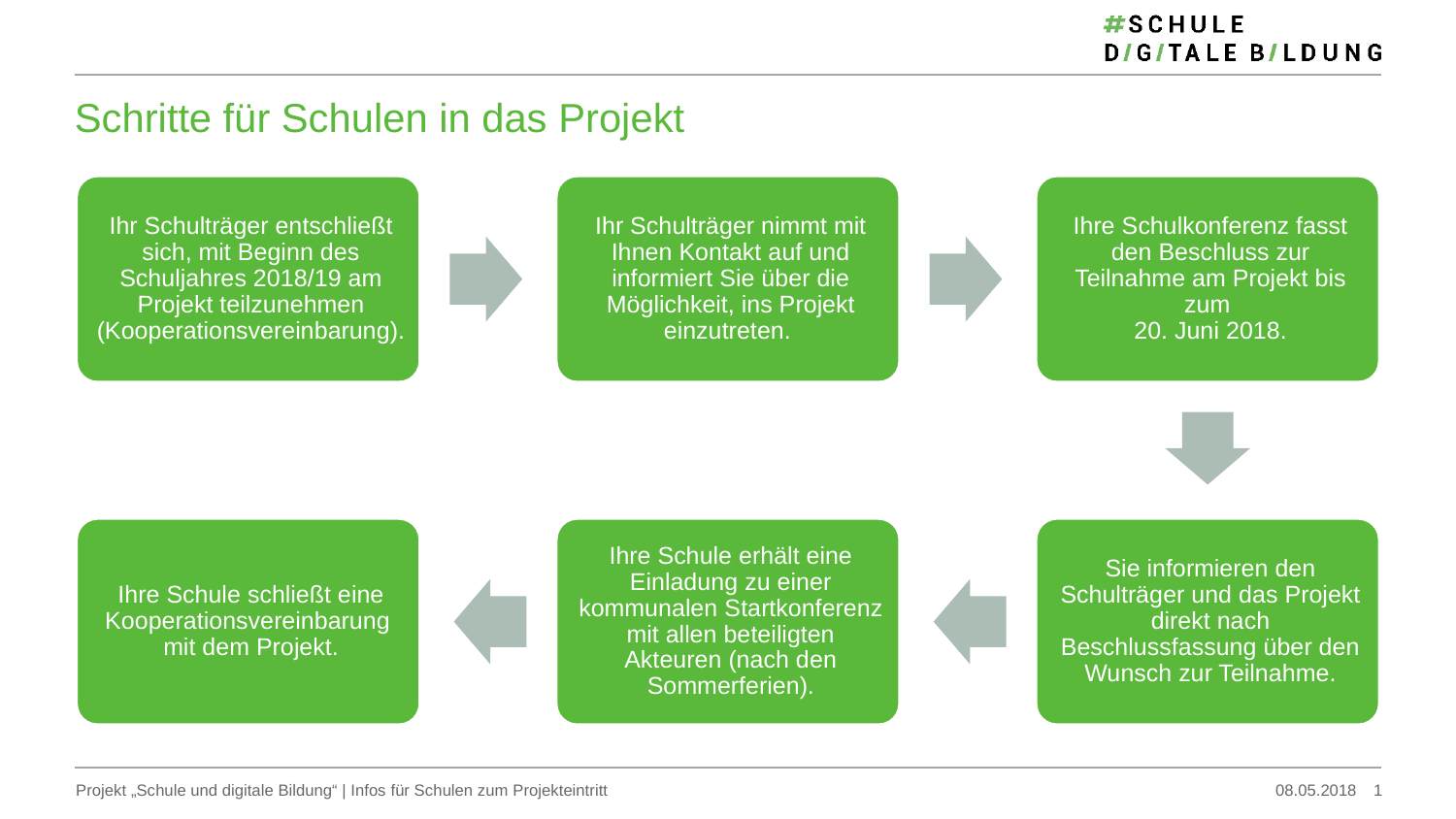

# Schritte für Schulen in das Projekt
Ihr Schulträger entschließt sich, mit Beginn des Schuljahres 2018/19 am Projekt teilzunehmen (Kooperationsvereinbarung).

Ihr Schulträger nimmt mit Ihnen Kontakt auf und informiert Sie über die Möglichkeit, ins Projekt einzutreten.

Ihre Schulkonferenz fasst den Beschluss zur Teilnahme am Projekt bis zum
20. Juni 2018.

Sie informieren den Schulträger und das Projekt direkt nach Beschlussfassung über den Wunsch zur Teilnahme.

Ihre Schule erhält eine Einladung zu einer kommunalen Startkonferenz mit allen beteiligten Akteuren (nach den Sommerferien).

Ihre Schule schließt eine Kooperationsvereinbarung
mit dem Projekt.
Projekt „Schule und digitale Bildung“ | Infos für Schulen zum Projekteintritt
08.05.2018
1